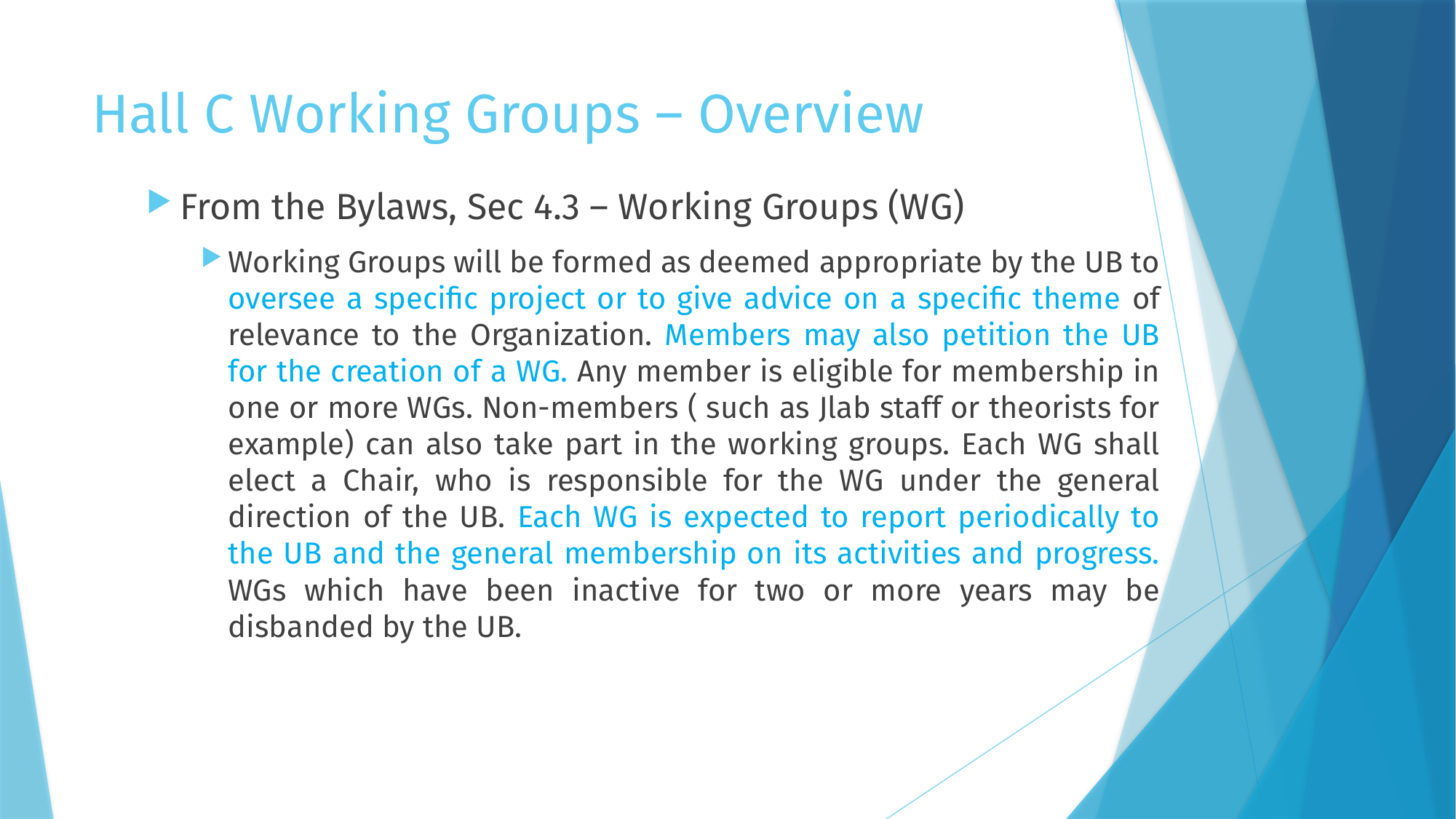

# Hall C Working Groups – Overview
From the Bylaws, Sec 4.3 – Working Groups (WG)
Working Groups will be formed as deemed appropriate by the UB to oversee a specific project or to give advice on a specific theme of relevance to the Organization. Members may also petition the UB for the creation of a WG. Any member is eligible for membership in one or more WGs. Non-members ( such as Jlab staff or theorists for example) can also take part in the working groups. Each WG shall elect a Chair, who is responsible for the WG under the general direction of the UB. Each WG is expected to report periodically to the UB and the general membership on its activities and progress. WGs which have been inactive for two or more years may be disbanded by the UB.